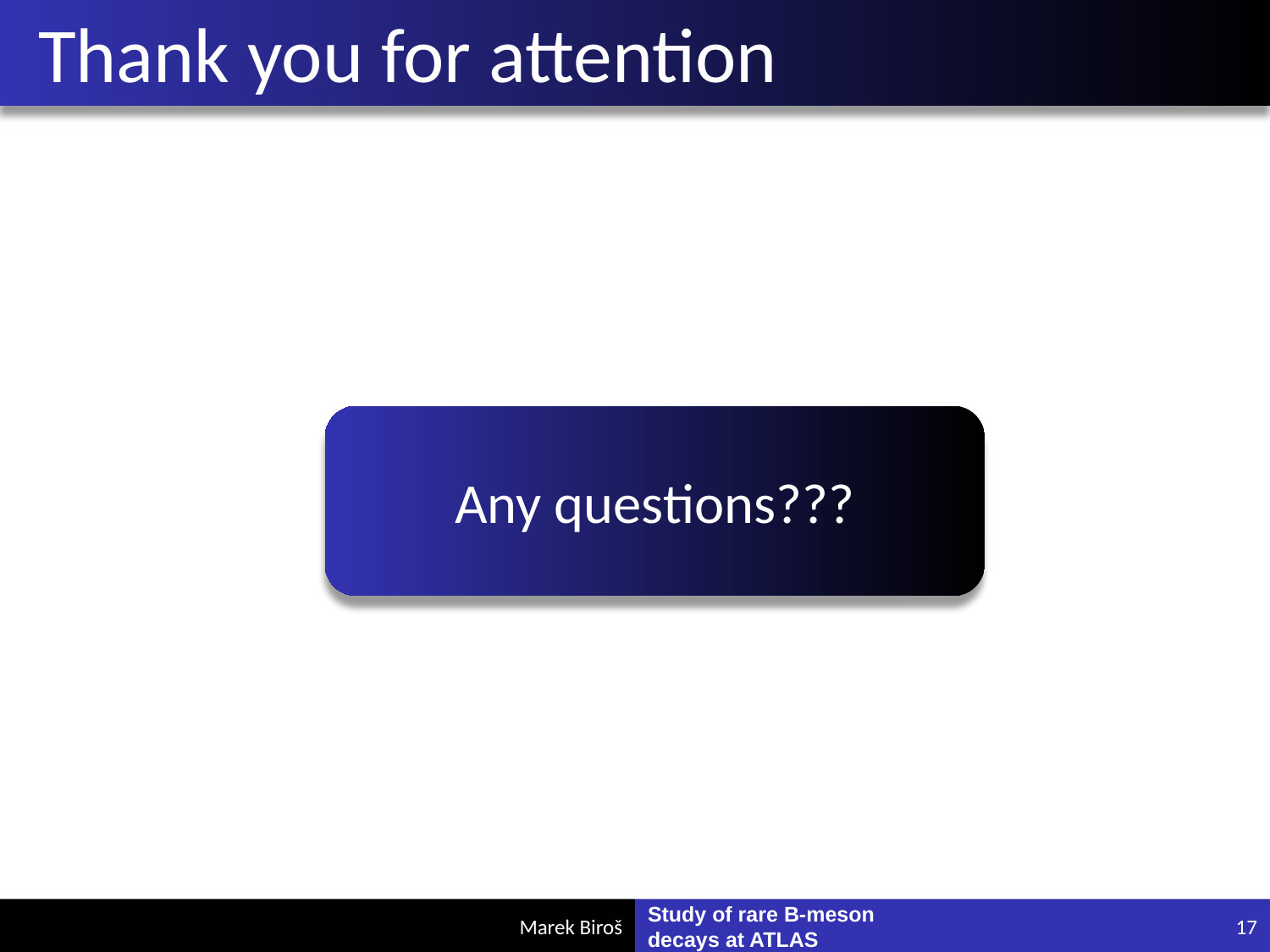

# Thank you for attention

Any questions???
Study of rare B-meson
decays at ATLAS
17